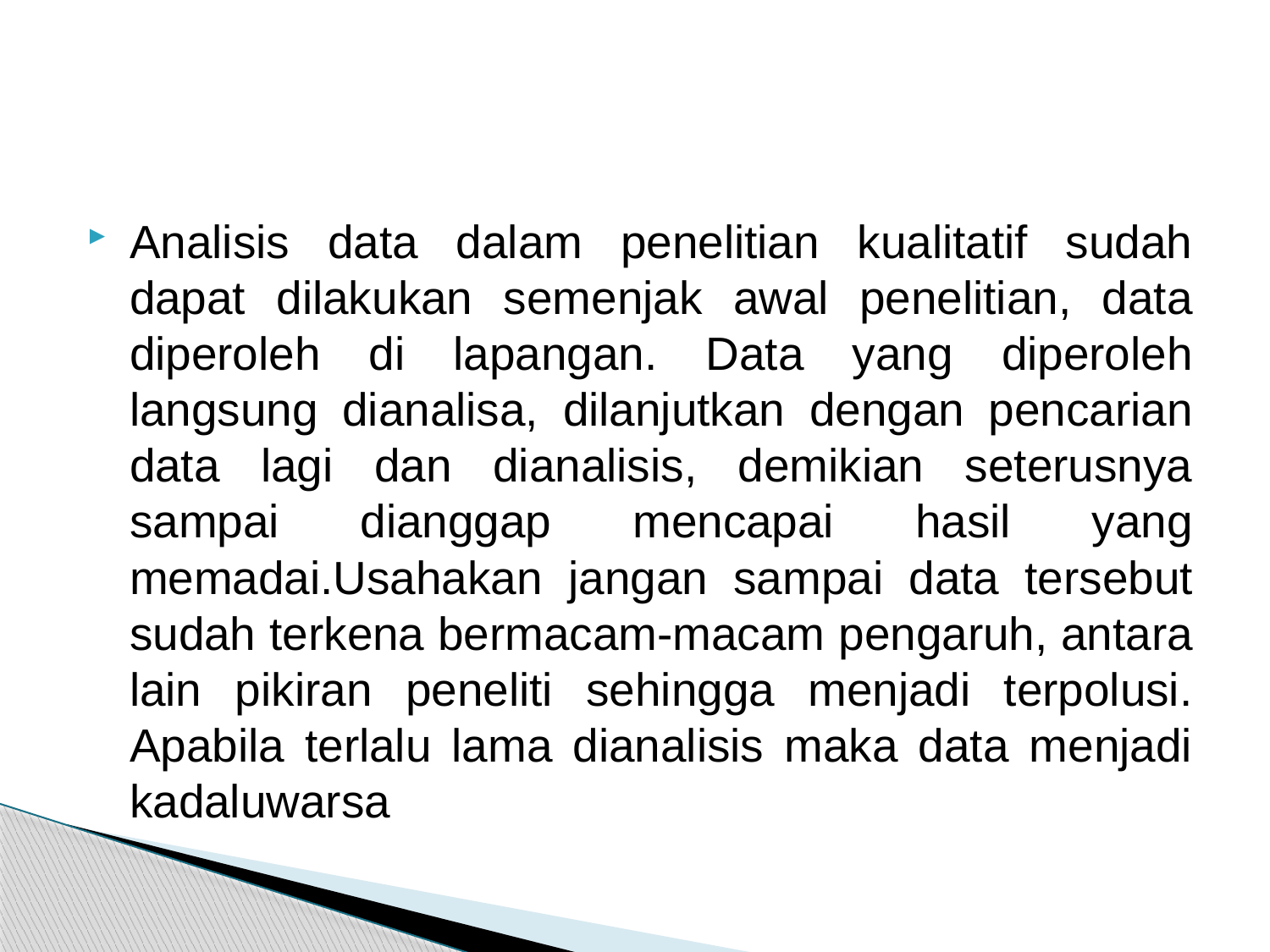

#
Analisis data dalam penelitian kualitatif sudah dapat dilakukan semenjak awal penelitian, data diperoleh di lapangan. Data yang diperoleh langsung dianalisa, dilanjutkan dengan pencarian data lagi dan dianalisis, demikian seterusnya sampai dianggap mencapai hasil yang memadai.Usahakan jangan sampai data tersebut sudah terkena bermacam-macam pengaruh, antara lain pikiran peneliti sehingga menjadi terpolusi. Apabila terlalu lama dianalisis maka data menjadi kadaluwarsa